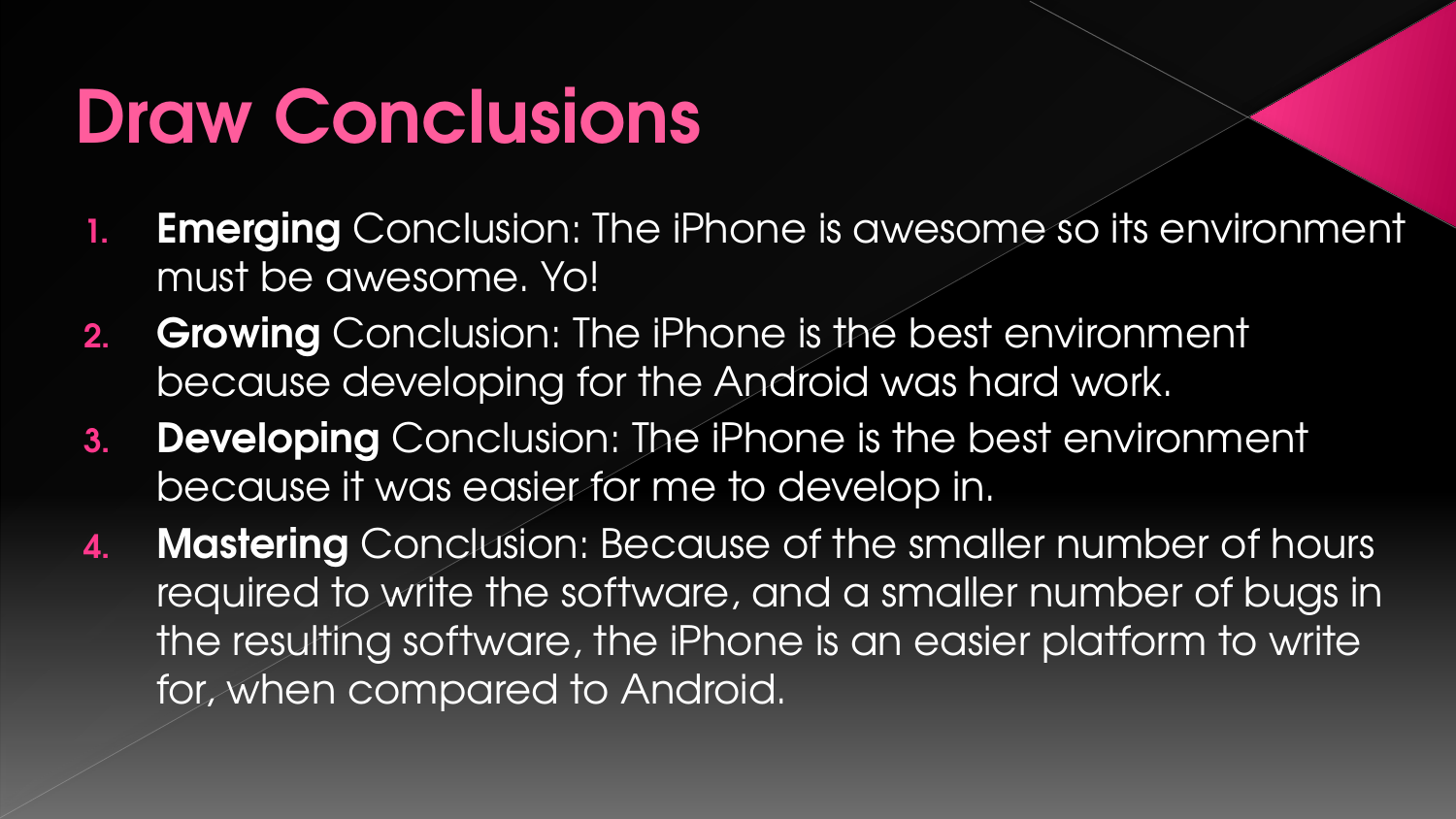

# Draw Conclusions
Emerging Conclusion: The iPhone is awesome so its environment must be awesome. Yo!
Growing Conclusion: The iPhone is the best environment because developing for the Android was hard work.
Developing Conclusion: The iPhone is the best environment because it was easier for me to develop in.
Mastering Conclusion: Because of the smaller number of hours required to write the software, and a smaller number of bugs in the resulting software, the iPhone is an easier platform to write for, when compared to Android.